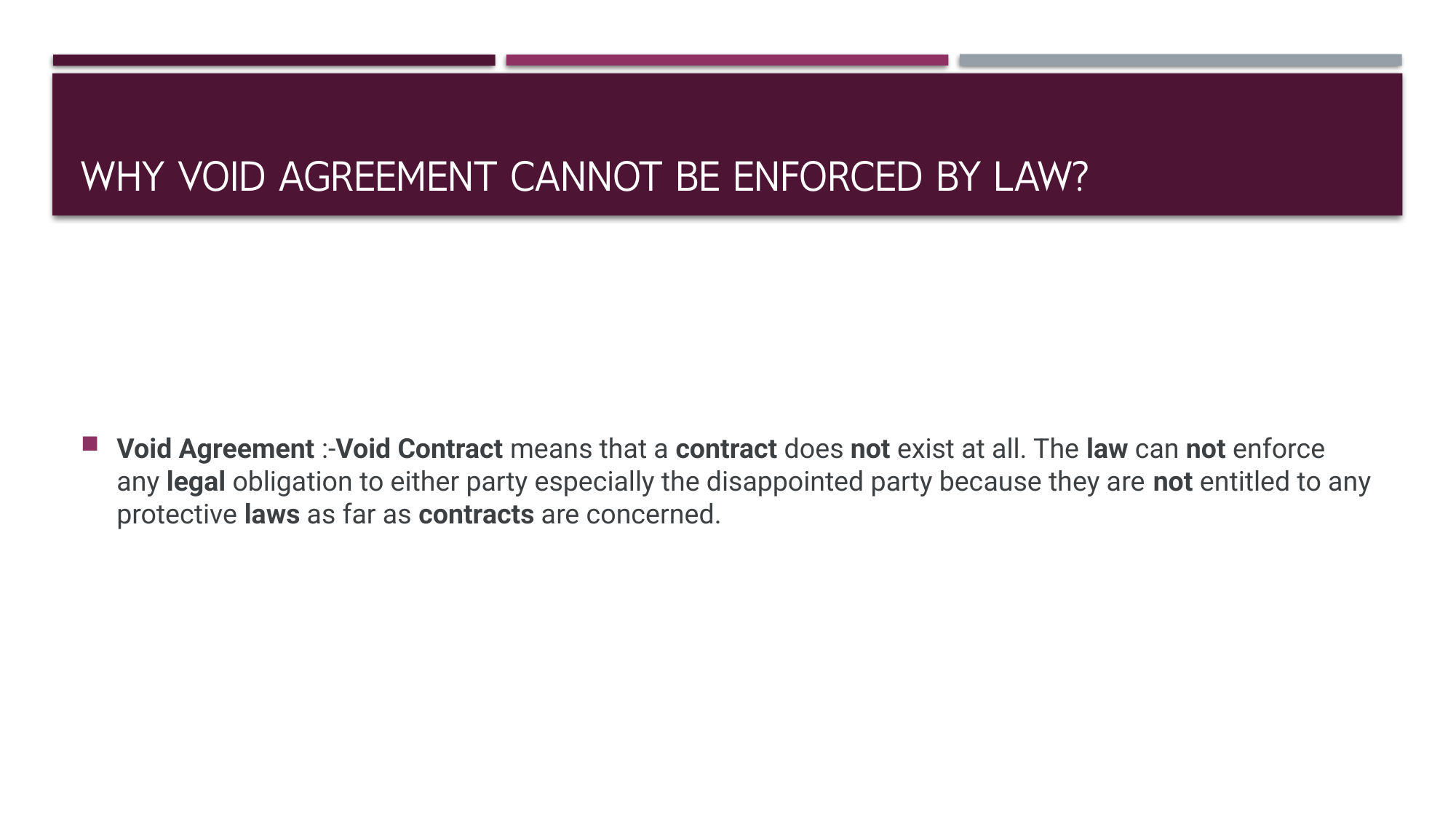

# Why void agreement cannot be enforced by law?
Void Agreement :-Void Contract means that a contract does not exist at all. The law can not enforce any legal obligation to either party especially the disappointed party because they are not entitled to any protective laws as far as contracts are concerned.